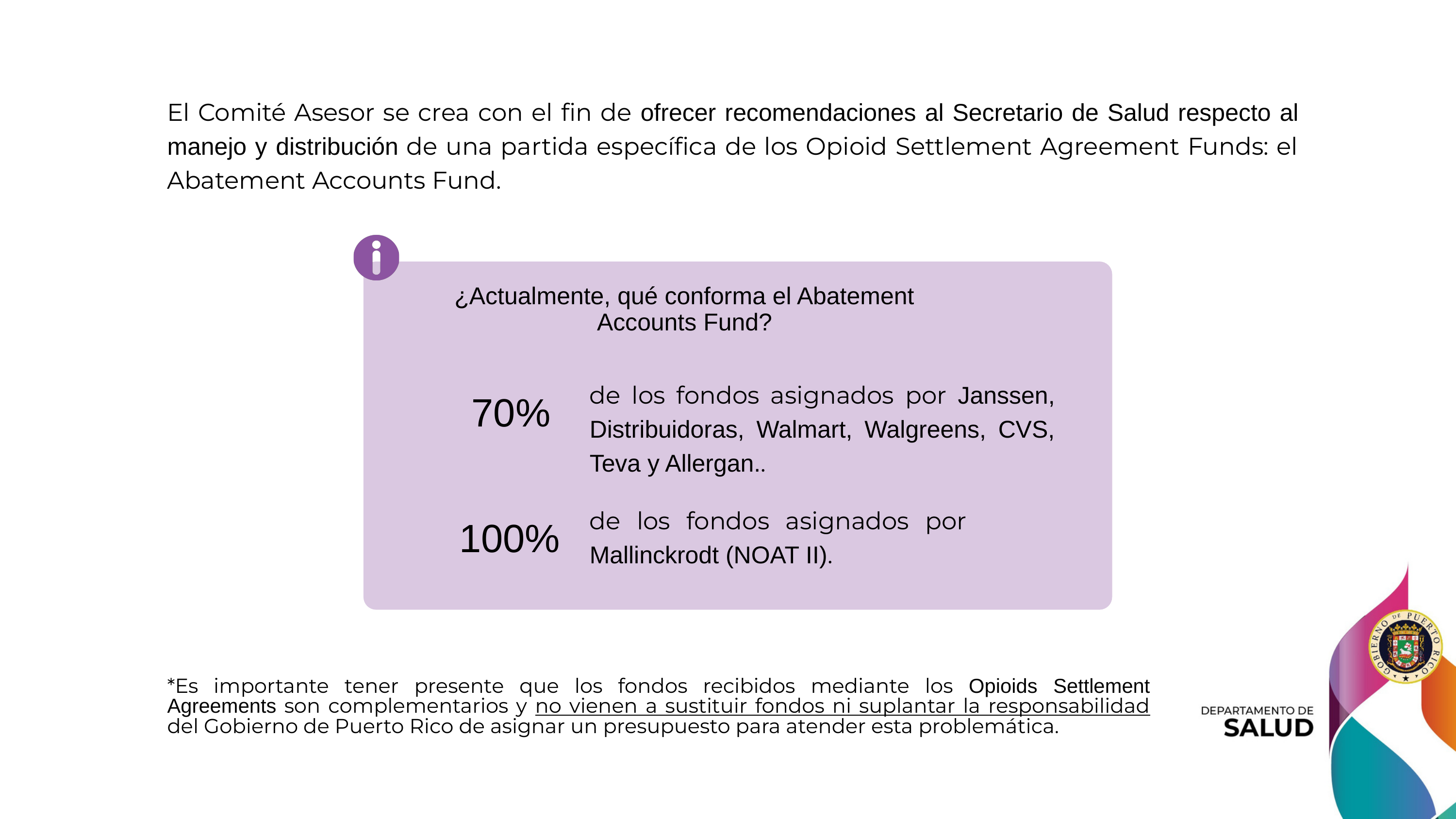

El Comité Asesor se crea con el fin de ofrecer recomendaciones al Secretario de Salud respecto al manejo y distribución de una partida específica de los Opioid Settlement Agreement Funds: el Abatement Accounts Fund.

¿Actualmente, qué conforma el Abatement Accounts Fund?
de los fondos asignados por Janssen, Distribuidoras, Walmart, Walgreens, CVS, Teva y Allergan..
70%
de los fondos asignados por Mallinckrodt (NOAT II).
100%
*Es importante tener presente que los fondos recibidos mediante los Opioids Settlement Agreements son complementarios y no vienen a sustituir fondos ni suplantar la responsabilidad del Gobierno de Puerto Rico de asignar un presupuesto para atender esta problemática.